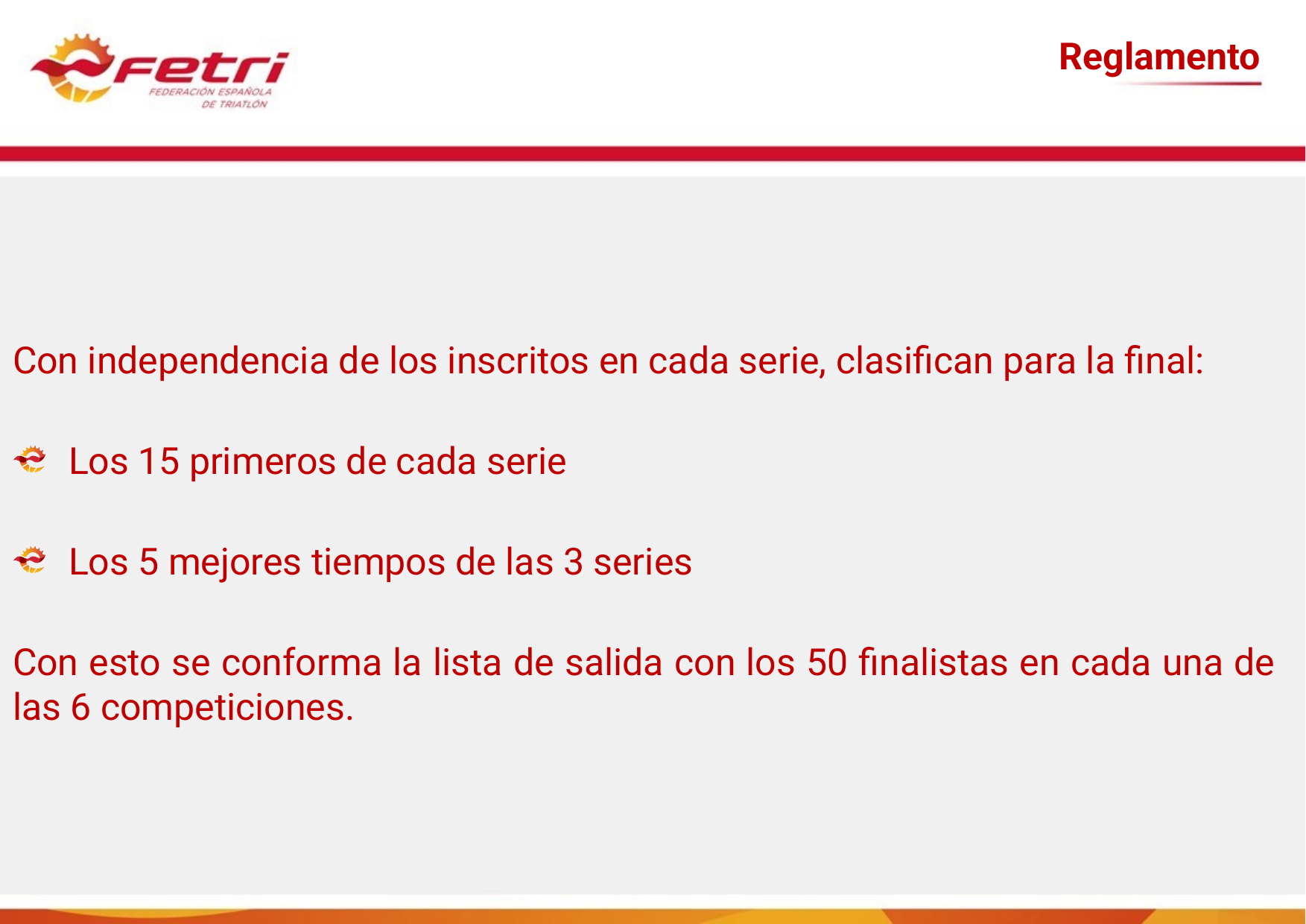

Reglamento
Con independencia de los inscritos en cada serie, clasifican para la final:
Los 15 primeros de cada serie
Los 5 mejores tiempos de las 3 series
Con esto se conforma la lista de salida con los 50 finalistas en cada una de las 6 competiciones.